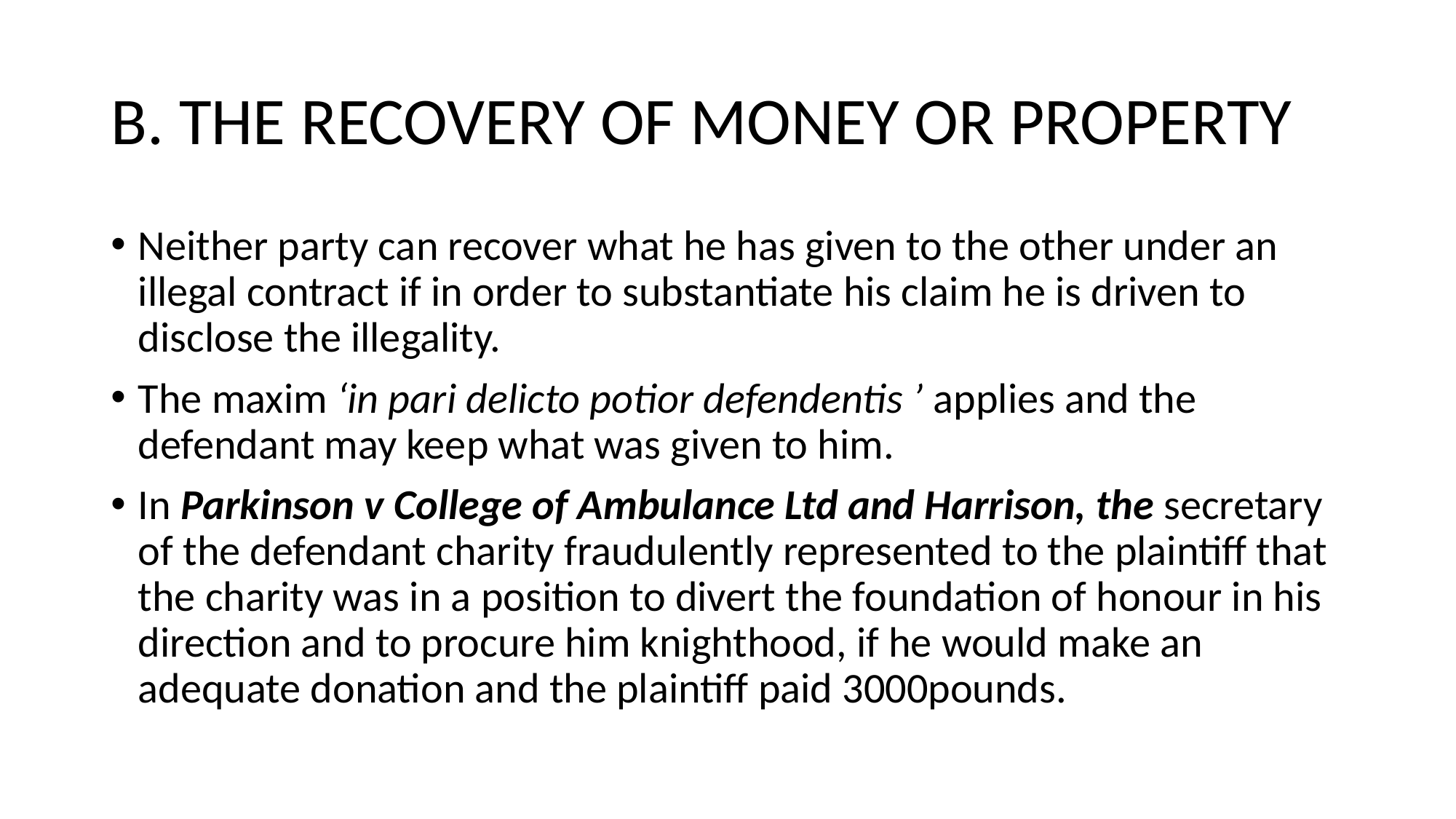

# B. THE RECOVERY OF MONEY OR PROPERTY
Neither party can recover what he has given to the other under an illegal contract if in order to substantiate his claim he is driven to disclose the illegality.
The maxim ‘in pari delicto potior defendentis ’ applies and the defendant may keep what was given to him.
In Parkinson v College of Ambulance Ltd and Harrison, the secretary of the defendant charity fraudulently represented to the plaintiff that the charity was in a position to divert the foundation of honour in his direction and to procure him knighthood, if he would make an adequate donation and the plaintiff paid 3000pounds.